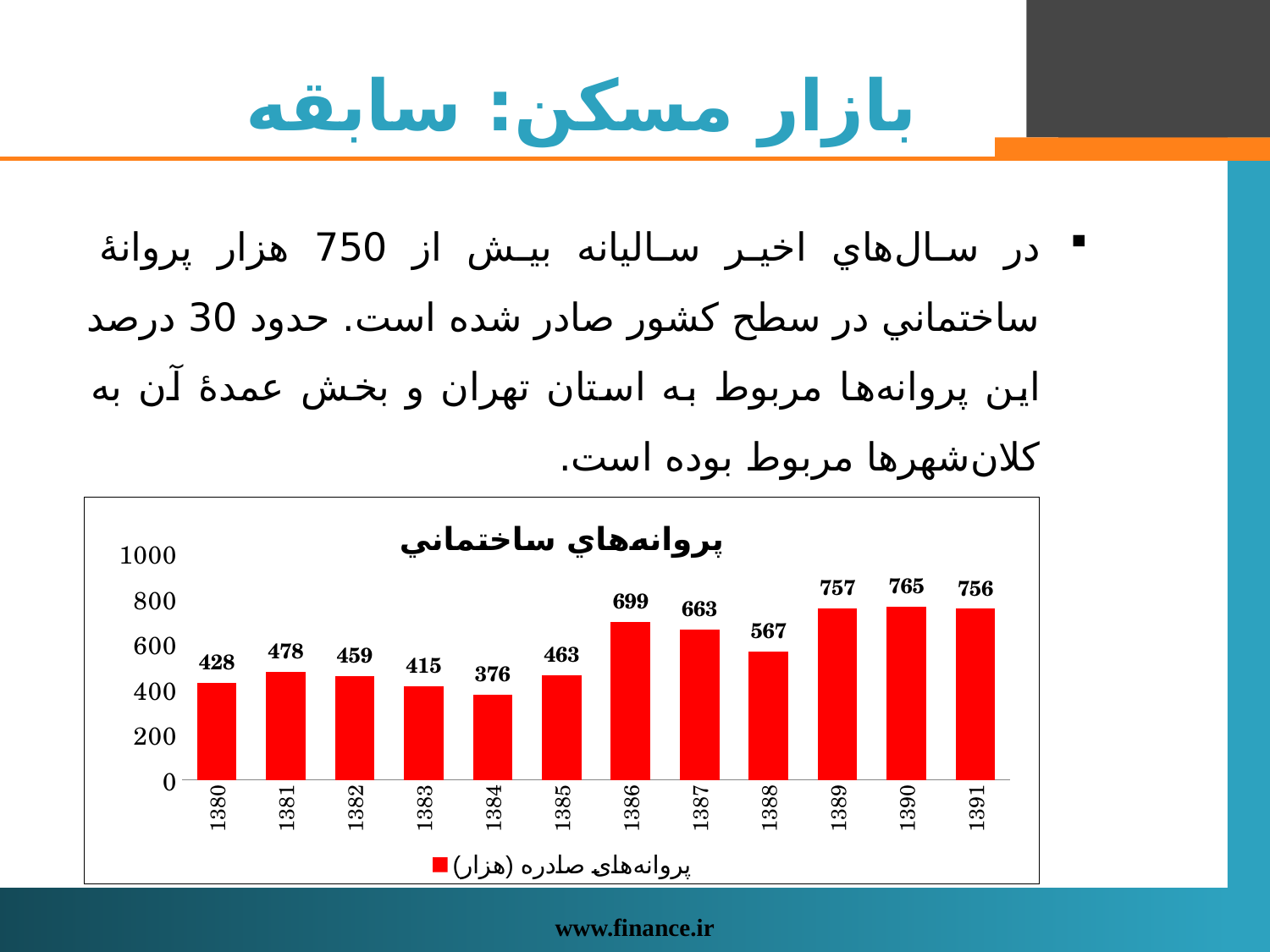

# بازار مسکن: سابقه
در سال‌هاي اخير ساليانه بيش از 750 هزار پروانۀ ساختماني در سطح کشور صادر شده است. حدود 30 درصد اين پروانه‌ها مربوط به استان تهران و بخش عمدۀ آن به کلان‌شهرها مربوط بوده است.

### Chart: پروانه‌هاي ساختماني

| Category | پروانه‌های صادره (هزار) |
|---|---|
| 1380 | 428.0 |
| 1381 | 478.0 |
| 1382 | 459.0 |
| 1383 | 415.0 |
| 1384 | 376.0 |
| 1385 | 463.0 |
| 1386 | 699.0 |
| 1387 | 663.0 |
| 1388 | 567.0 |
| 1389 | 757.0 |
| 1390 | 765.0 |
| 1391 | 756.0 |
www.finance.ir